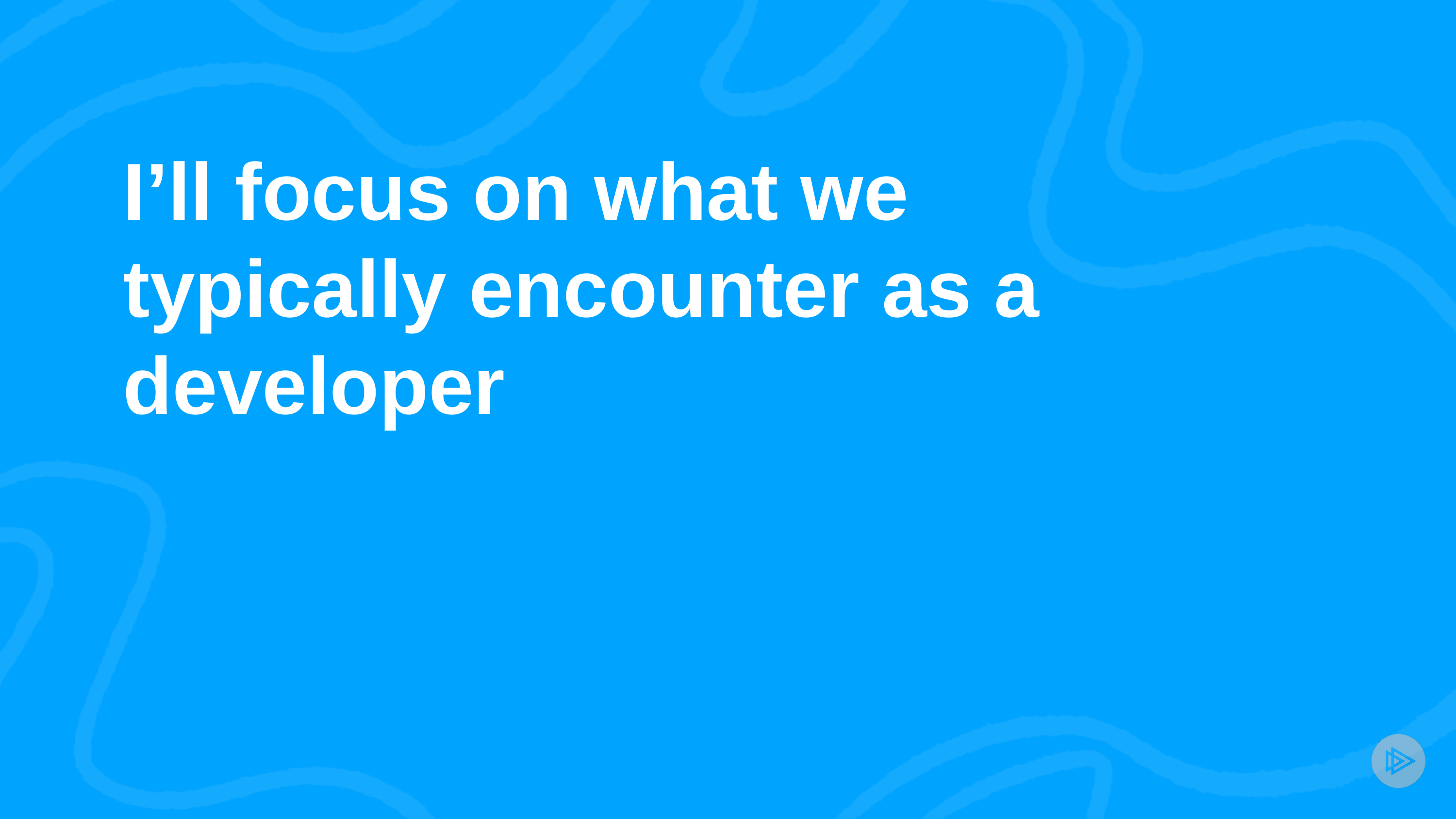

# I’ll focus on what we typically encounter as a developer